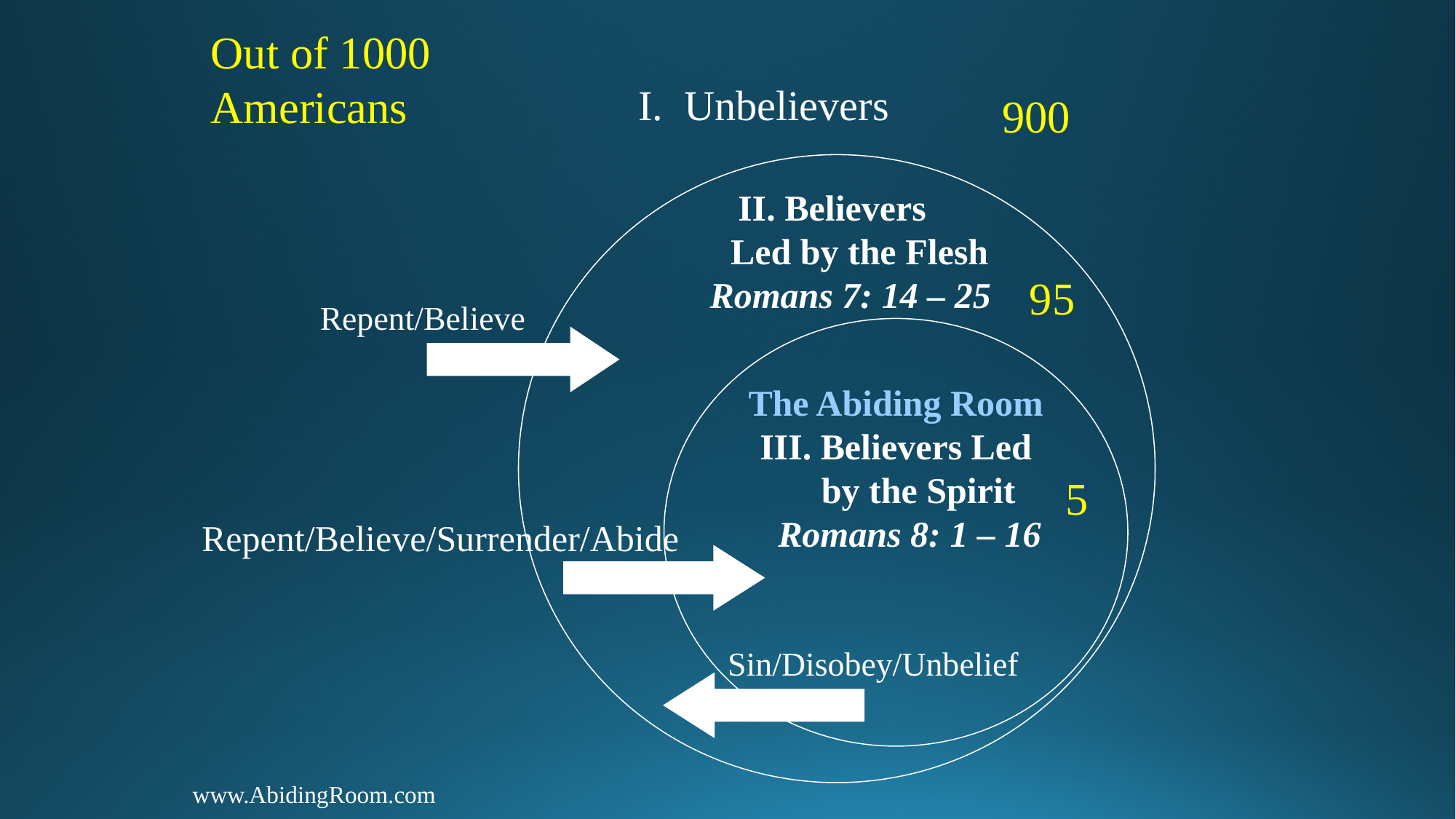

Out of 1000    Americans
I.  Unbelievers
900

II. Believers
     Led by the Flesh
   Romans 7: 14 – 25

95
Repent/Believe

The Abiding Room
III. Believers Led
     by the Spirit
   Romans 8: 1 – 16

5
Repent/Believe/Surrender/Abide

  Sin/Disobey/Unbelief

www.AbidingRoom.com